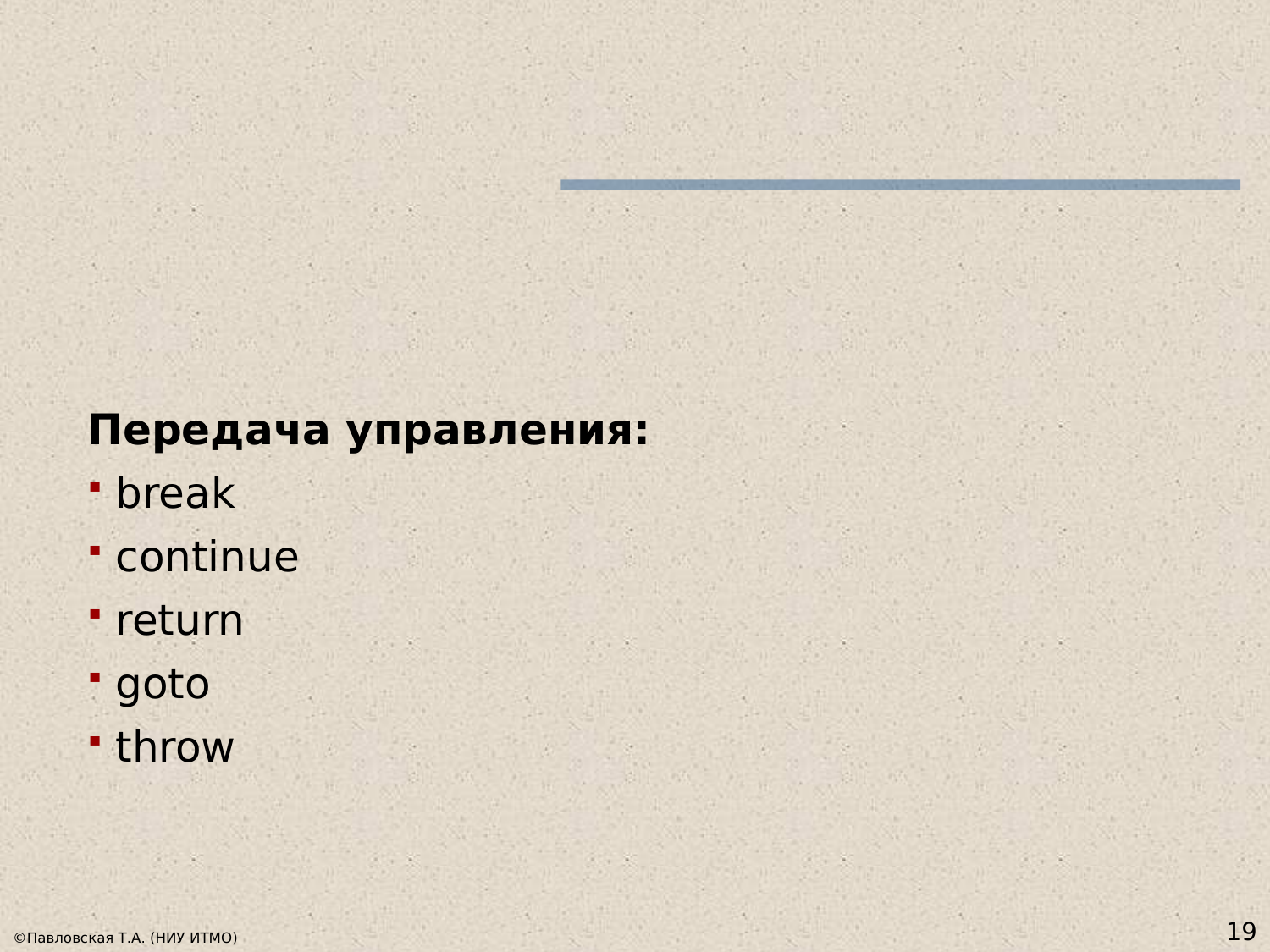

#
Передача управления:
 break
 continue
 return
 goto
 throw
19
©Павловская Т.А. (НИУ ИТМО)